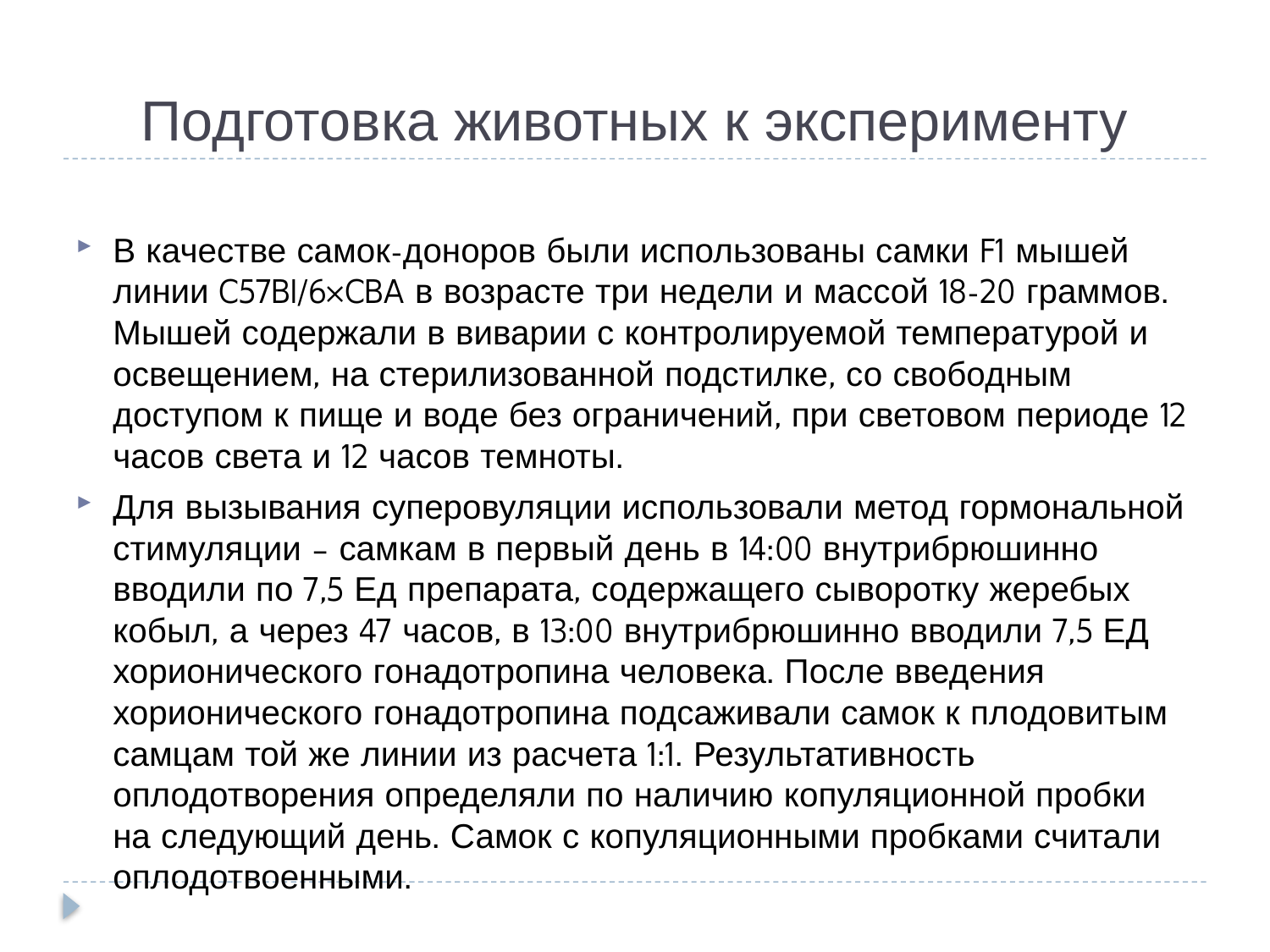

# Подготовка животных к эксперименту
В качестве самок-доноров были использованы самки F1 мышей линии C57Bl/6×CBA в возрасте три недели и массой 18-20 граммов. Мышей содержали в виварии с контролируемой температурой и освещением, на стерилизованной подстилке, со свободным доступом к пище и воде без ограничений, при световом периоде 12 часов света и 12 часов темноты.
Для вызывания суперовуляции использовали метод гормональной стимуляции – самкам в первый день в 14:00 внутрибрюшинно вводили по 7,5 Ед препарата, содержащего сыворотку жеребых кобыл, а через 47 часов, в 13:00 внутрибрюшинно вводили 7,5 ЕД хорионического гонадотропина человека. После введения хорионического гонадотропина подсаживали самок к плодовитым самцам той же линии из расчета 1:1. Результативность оплодотворения определяли по наличию копуляционной пробки на следующий день. Самок с копуляционными пробками считали оплодотвоенными.